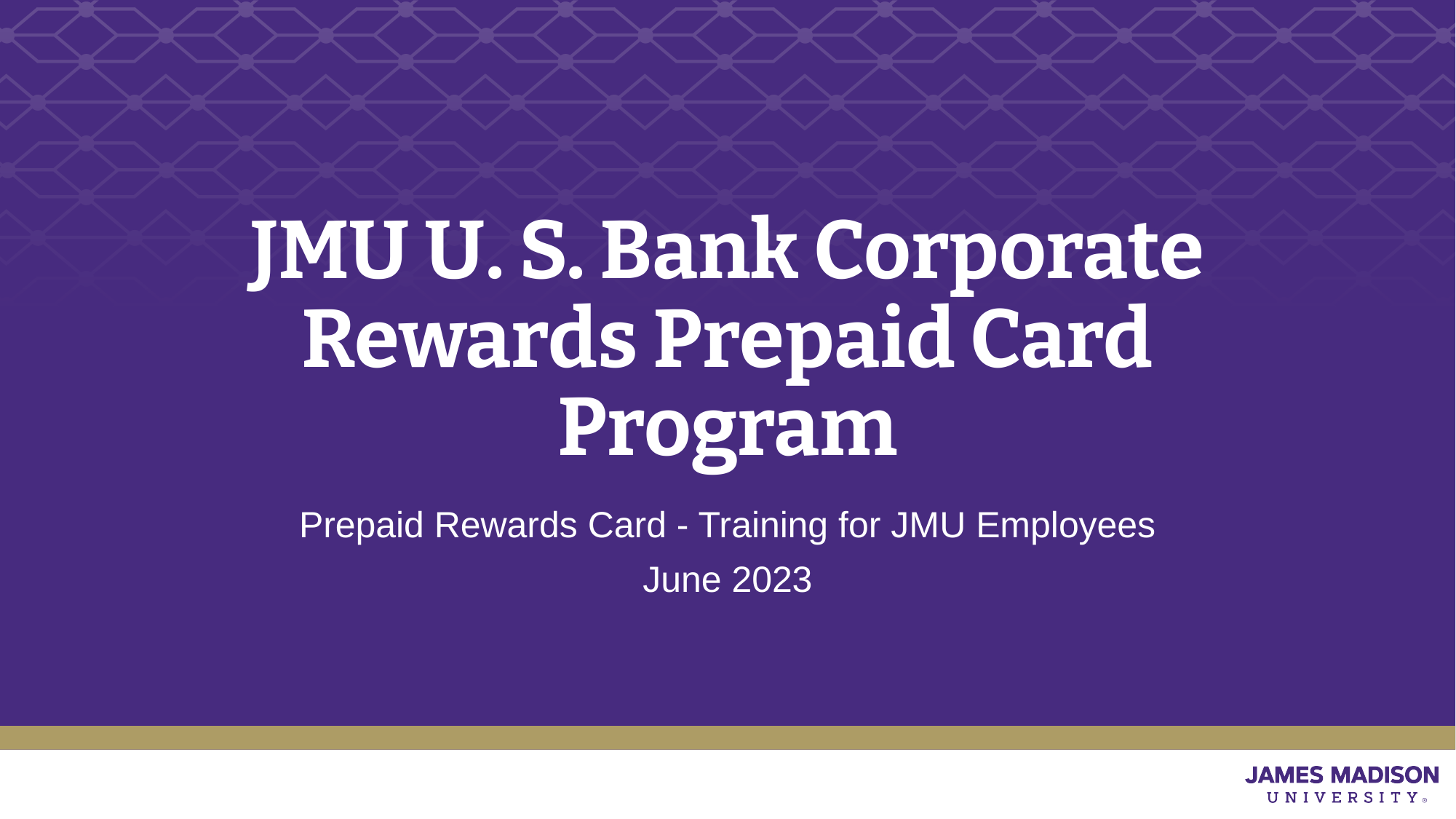

# JMU U. S. Bank Corporate Rewards Prepaid Card Program
Prepaid Rewards Card - Training for JMU Employees
June 2023